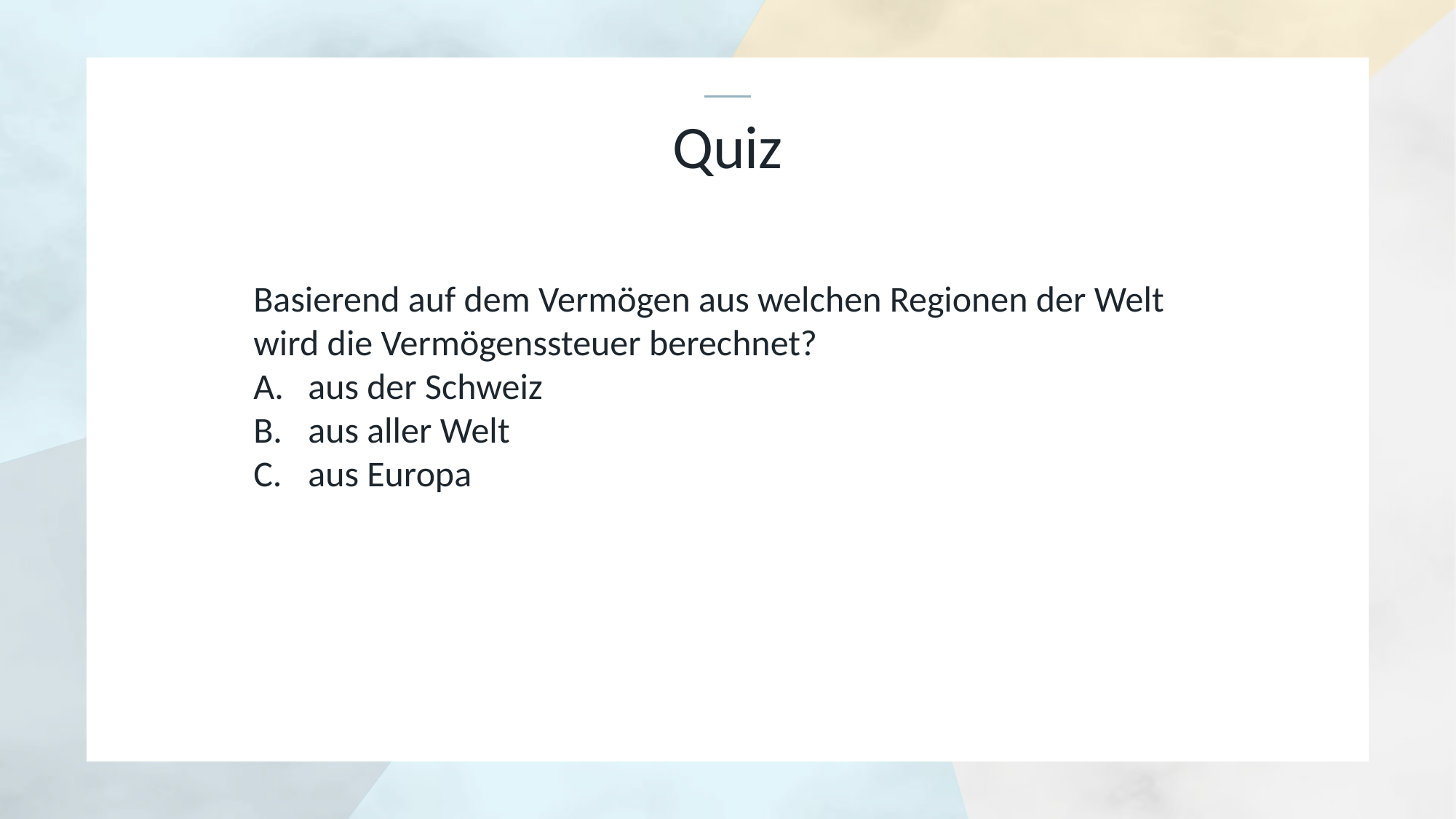

# Quiz
Basierend auf dem Vermögen aus welchen Regionen der Welt wird die Vermögenssteuer berechnet?
aus der Schweiz
aus aller Welt
aus Europa